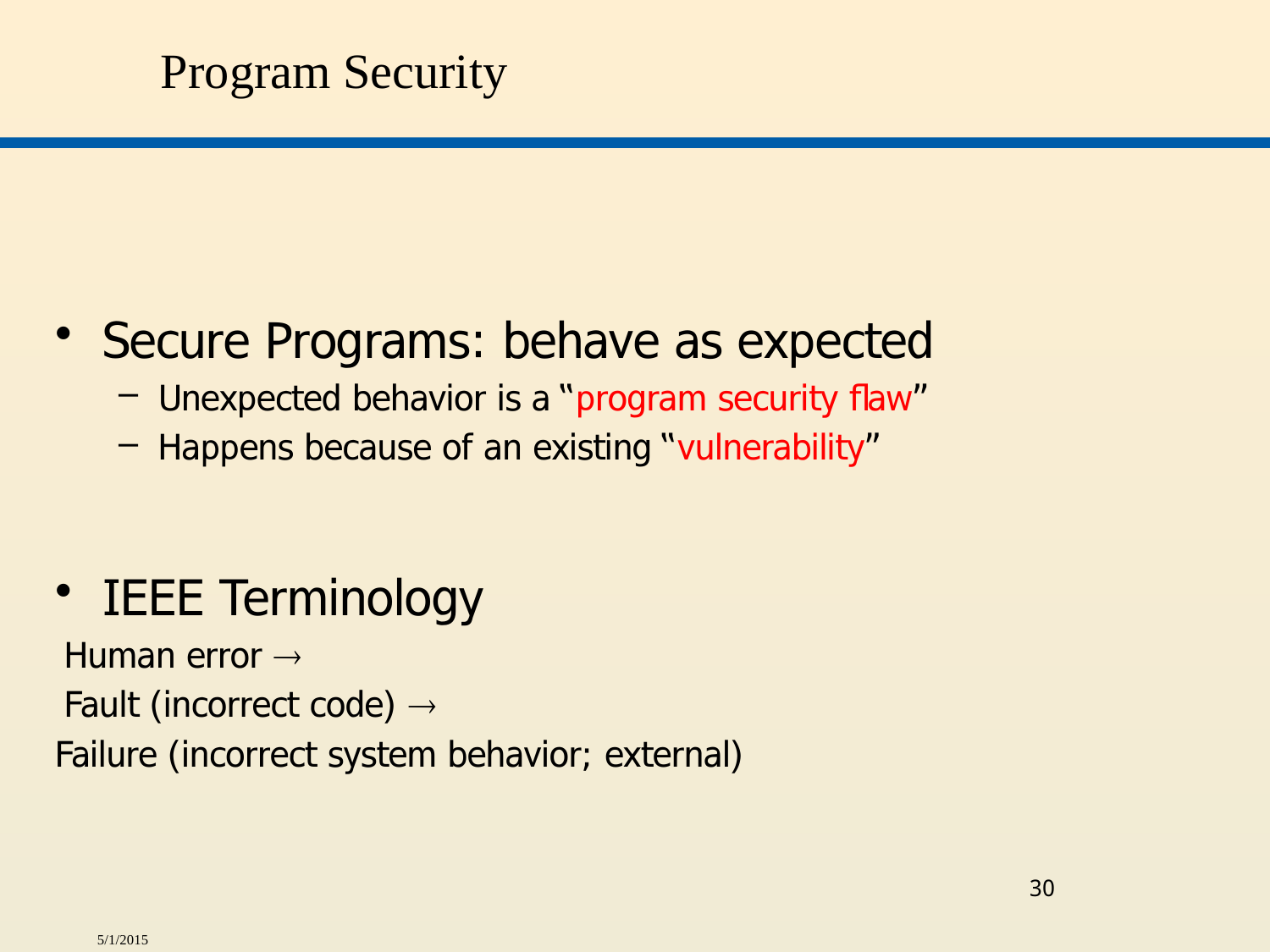

# Program Security

Secure Programs: behave as expected
Unexpected behavior is a “program security flaw”
Happens because of an existing “vulnerability”

IEEE Terminology
Human error →
Fault (incorrect code) →
Failure (incorrect system behavior; external)

30

5/1/2015